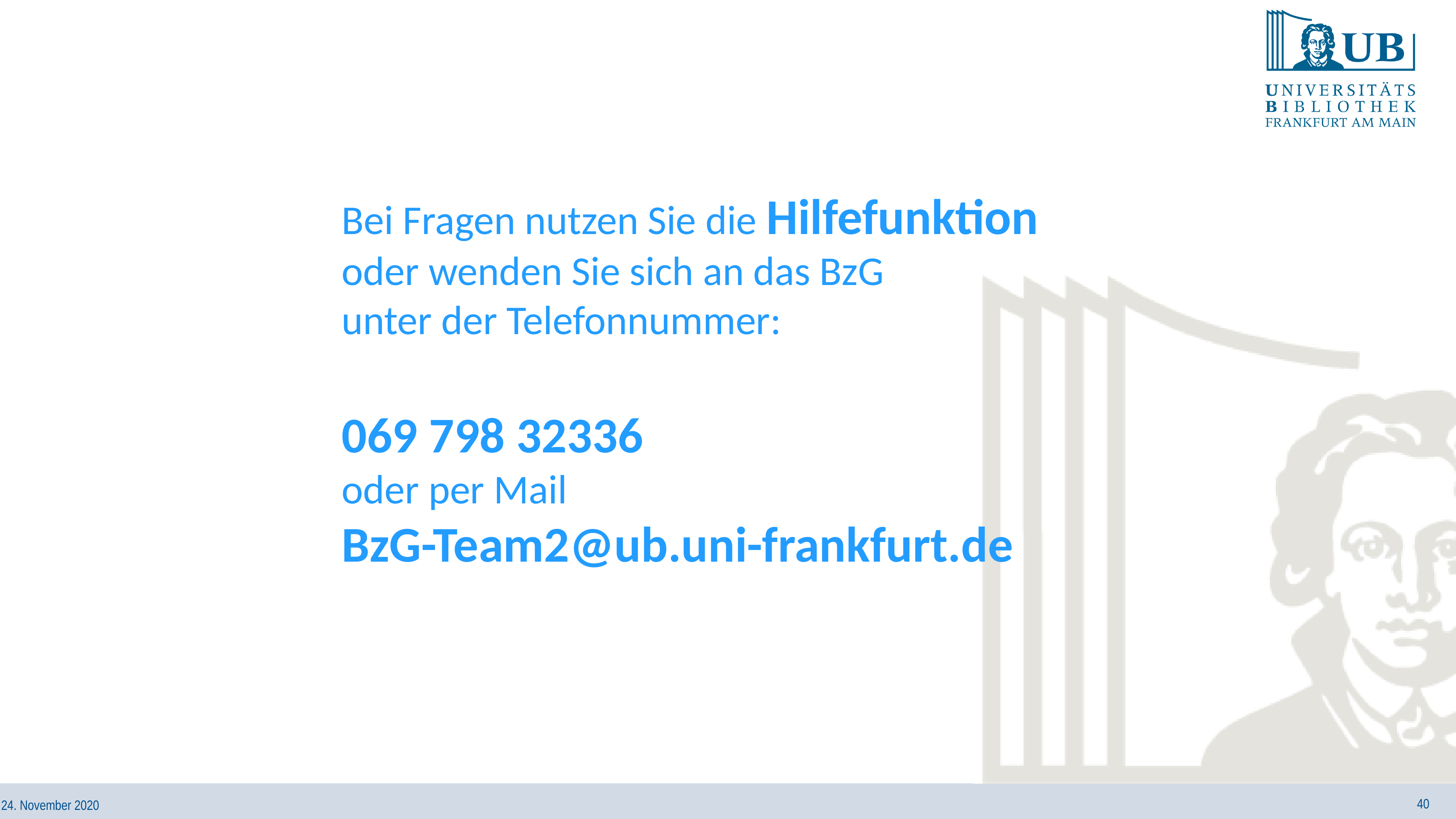

Bei Fragen nutzen Sie die Hilfefunktion
oder wenden Sie sich an das BzG
unter der Telefonnummer:

069 798 32336
oder per Mail
BzG-Team2@ub.uni-frankfurt.de
40